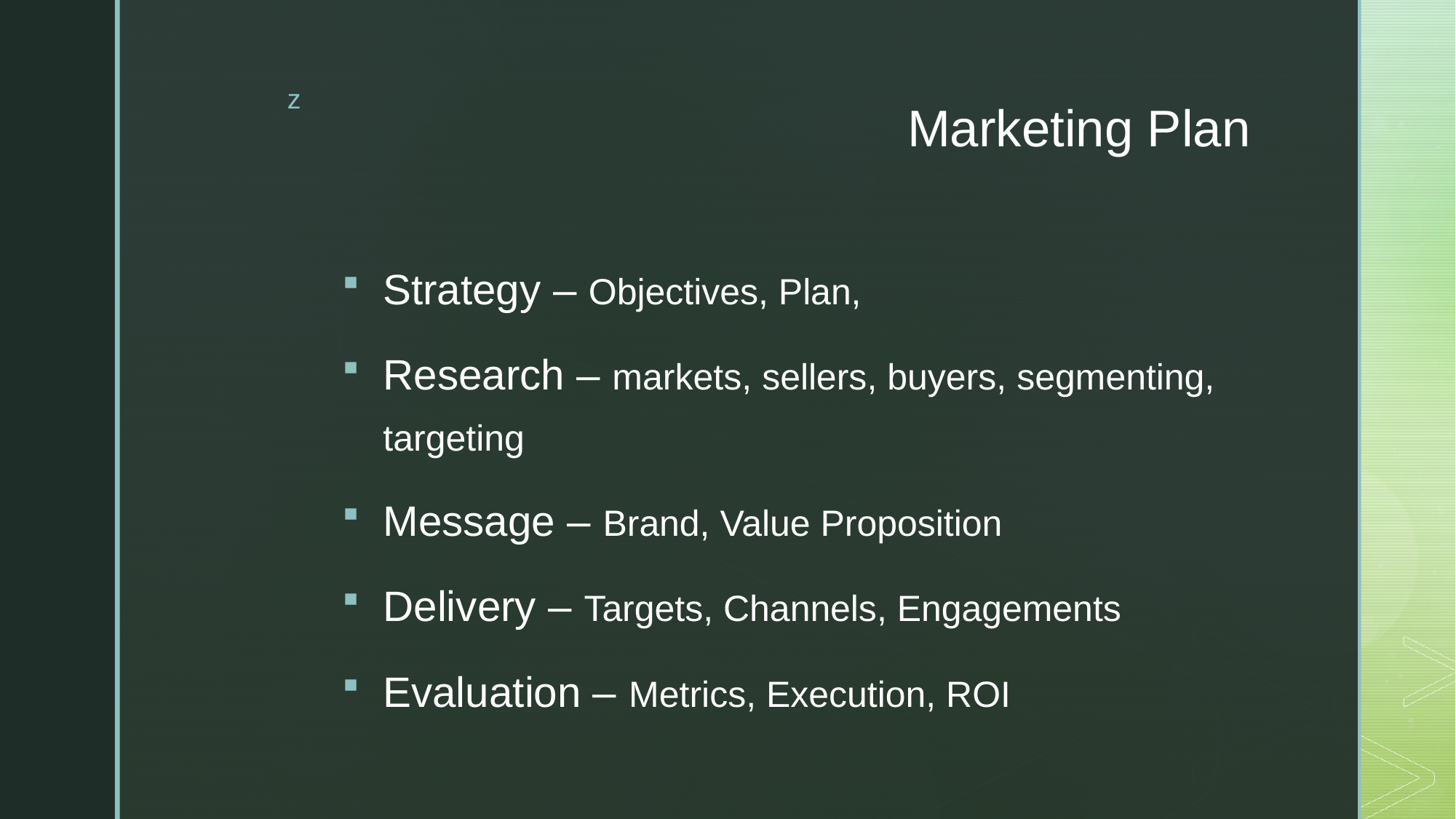

# Marketing Plan
Strategy – Objectives, Plan,
Research – markets, sellers, buyers, segmenting, targeting
Message – Brand, Value Proposition
Delivery – Targets, Channels, Engagements
Evaluation – Metrics, Execution, ROI